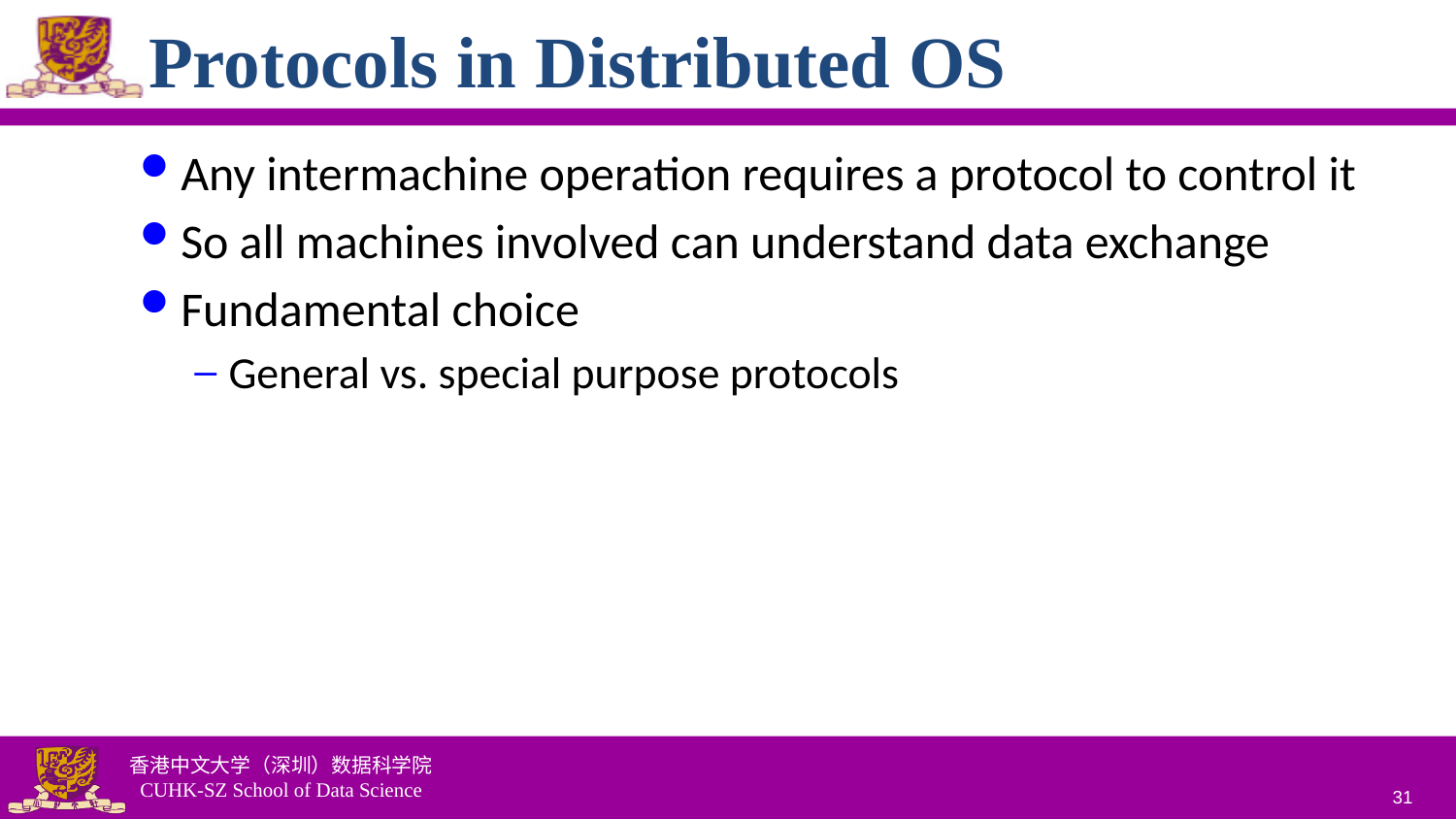

# Protocols in Distributed OS
Any intermachine operation requires a protocol to control it
So all machines involved can understand data exchange
Fundamental choice
General vs. special purpose protocols
31